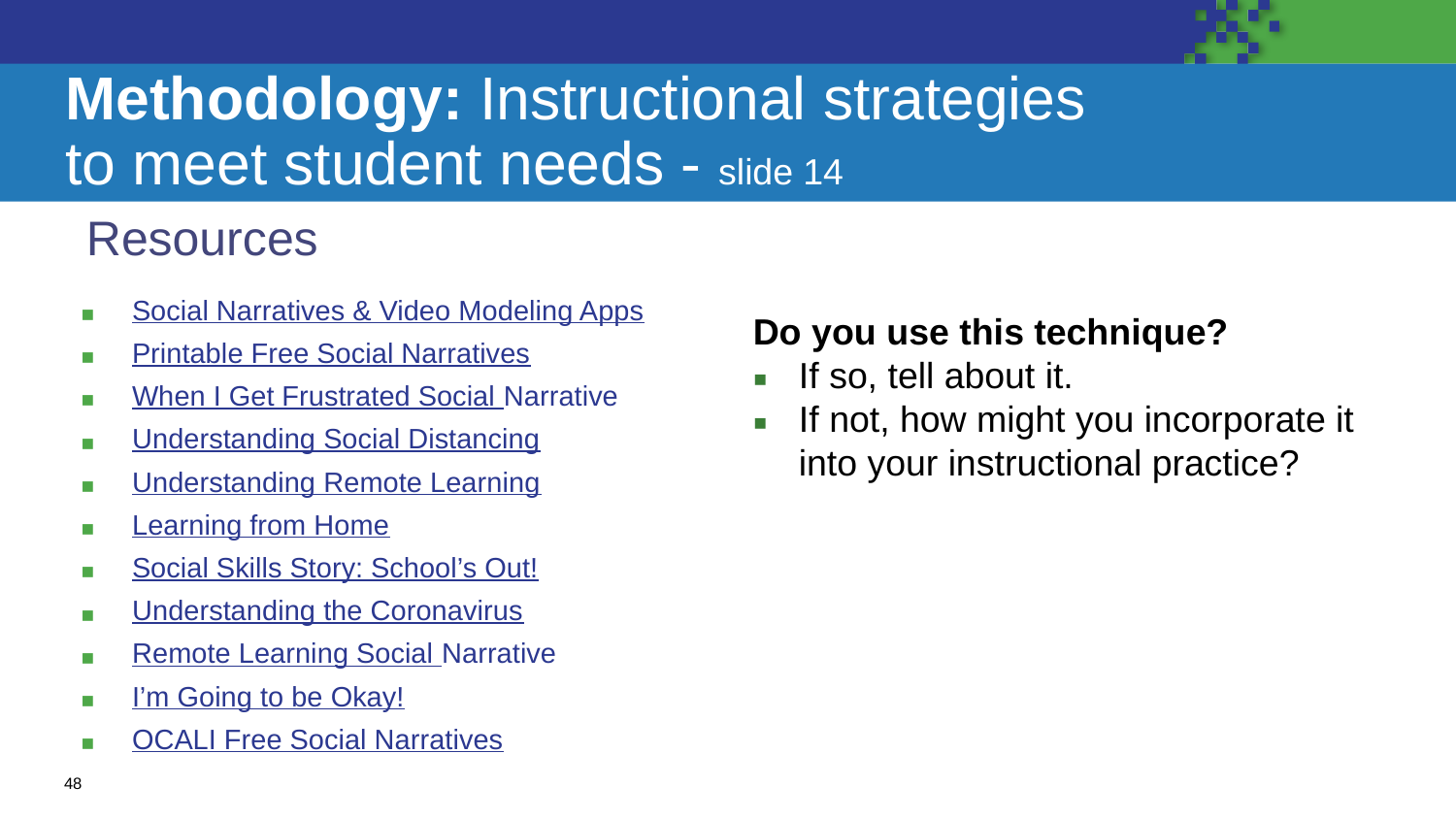

# Methodology: Instructional strategies to meet student needs - slide 14
Resources

Social Narratives & Video Modeling Apps
Printable Free Social Narratives
When I Get Frustrated Social Narrative
Understanding Social Distancing
Understanding Remote Learning
Learning from Home
Social Skills Story: School’s Out!
Understanding the Coronavirus
Remote Learning Social Narrative
I’m Going to be Okay!
OCALI Free Social Narratives

Do you use this technique?
If so, tell about it.
If not, how might you incorporate it into your instructional practice?

48